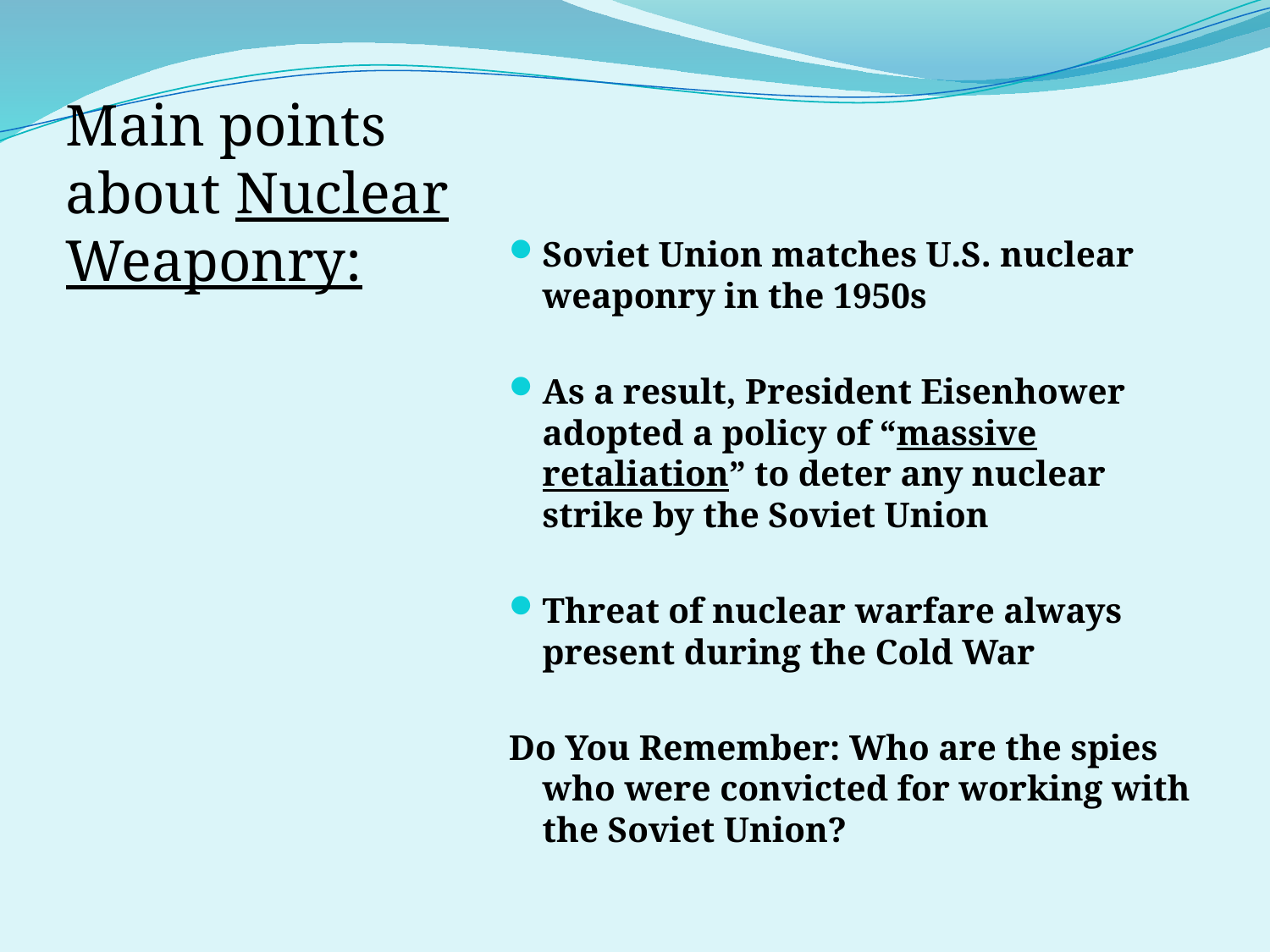

#

Main points about Nuclear Weaponry:

Soviet Union matches U.S. nuclear weaponry in the 1950s

As a result, President Eisenhower adopted a policy of “massive retaliation” to deter any nuclear strike by the Soviet Union

Threat of nuclear warfare always present during the Cold War

Do You Remember: Who are the spies who were convicted for working with the Soviet Union?